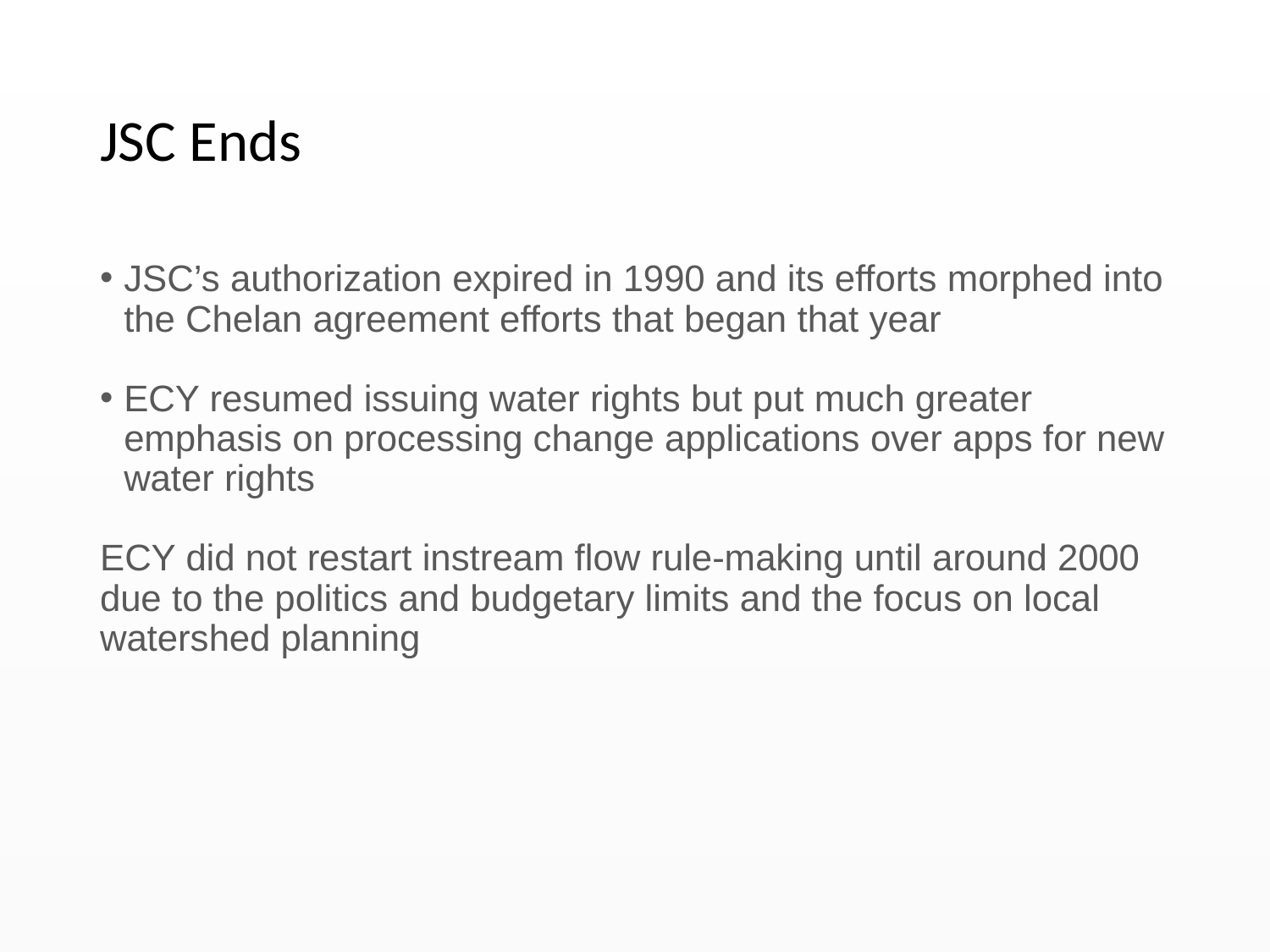

# JSC Ends
JSC’s authorization expired in 1990 and its efforts morphed into the Chelan agreement efforts that began that year
ECY resumed issuing water rights but put much greater emphasis on processing change applications over apps for new water rights
ECY did not restart instream flow rule-making until around 2000 due to the politics and budgetary limits and the focus on local watershed planning